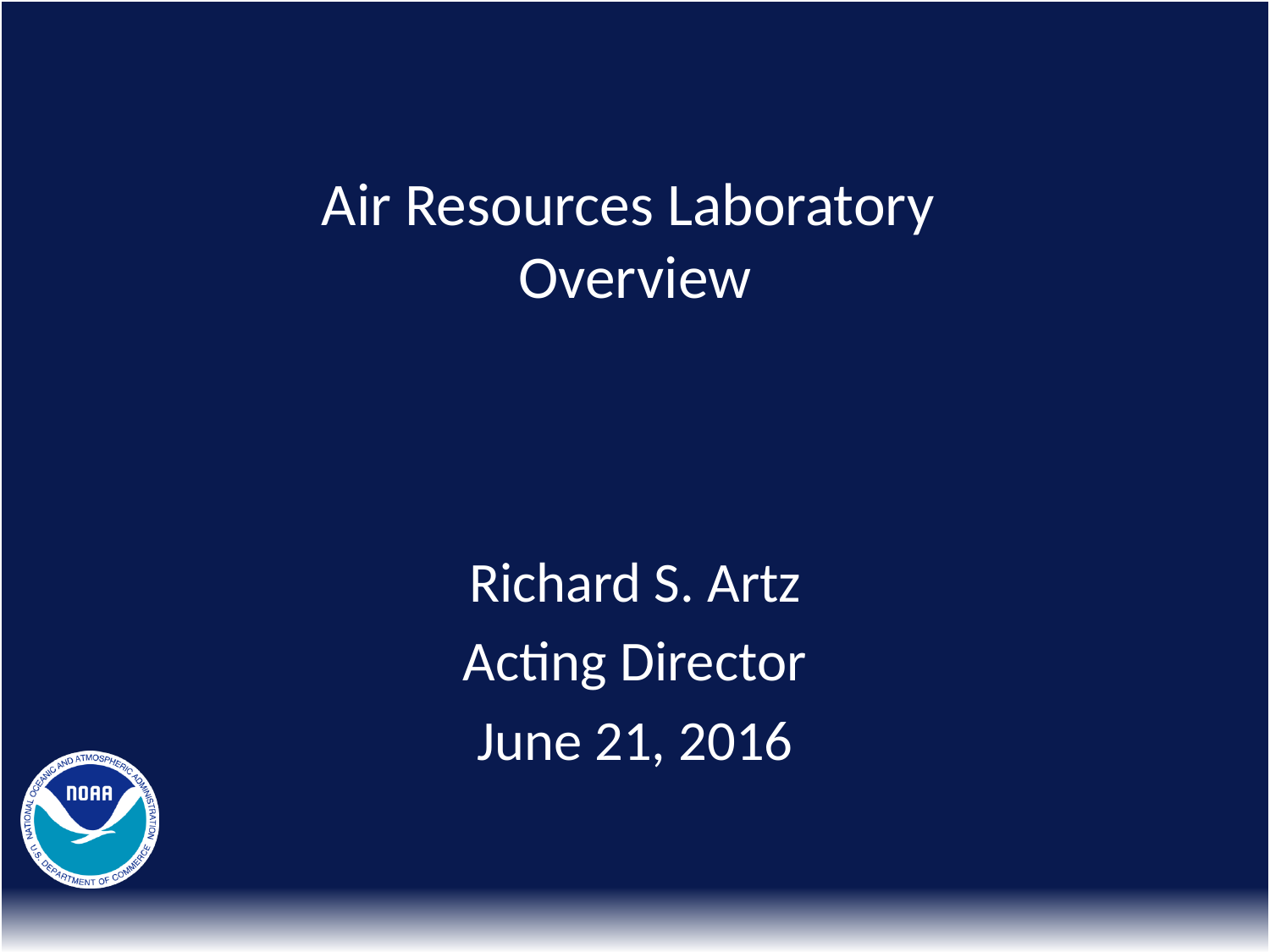

# Air Resources Laboratory Overview
Richard S. Artz
Acting Director
June 21, 2016